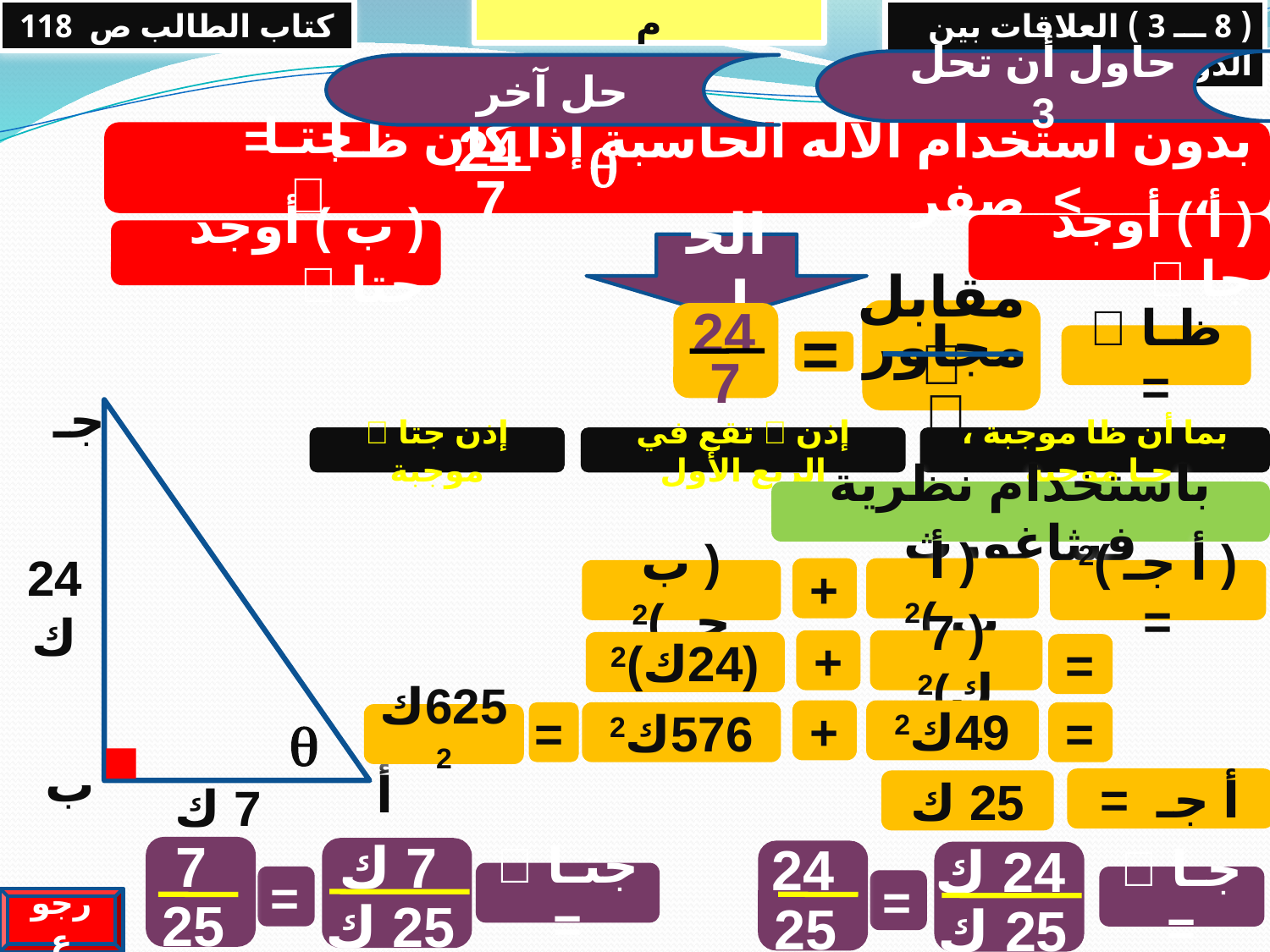

كتاب الطالب ص  118
13/05/2013 09:48 م
( 8 ـــ 3 ) العلاقات بين الدوال المثلثية  2
حاول أن تحل 3
حل آخر
24
7
بدون استخدام الآله الحاسبة إذا كان ظـا    =            ،        >  صفر
جتـا θ
θ
( أ ) أوجد جا θ
( ب ) أوجد جتا θ
الحل
مقابل θ
مجاورθ
24
7

ظـا θ =
=
جـ

بما أن ظا موجبة ، جـا موجبة
إذن θ تقع في الربع الأول
إذن جتا θ موجبة
باستخدام نظرية فيثاغورث
+
( أ ب )2
( ب جـ )2
( أ جـ )2 =
24 ك
+
( 7 ك)2
(24ك)2
=
θ
+
49ك2
=
=
576ك2
625ك2
ب

أ
أ جـ  =
7 ك
25 ك
7
25
7 ك
25 ك
24
25

24 ك
25 ك

جتـا θ =
=
جـا θ =
=
رجوع